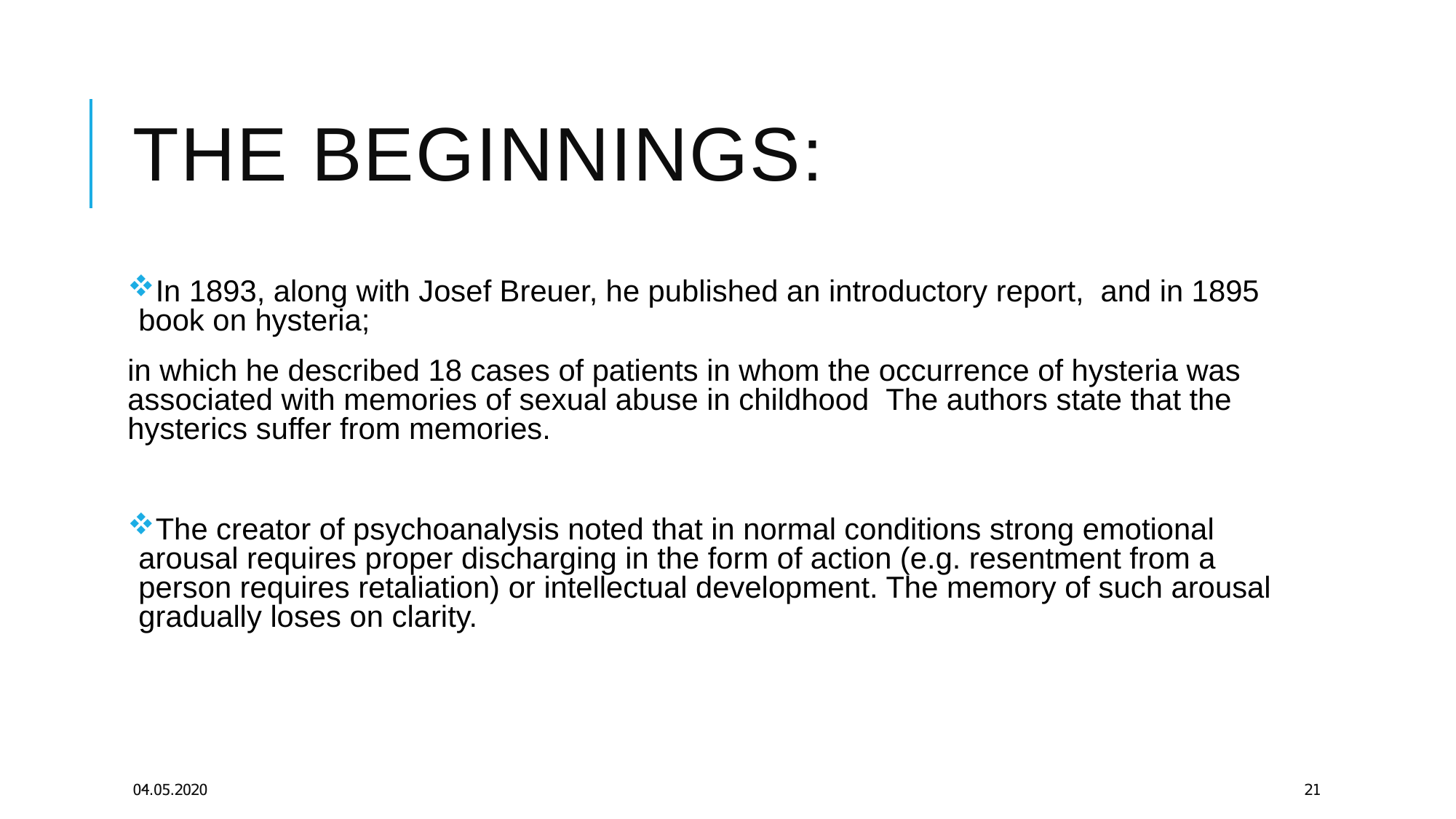

# The beginnings:
In 1893, along with Josef Breuer, he published an introductory report,  and in 1895 book on hysteria;
in which he described 18 cases of patients in whom the occurrence of hysteria was associated with memories of sexual abuse in childhood  The authors state that the hysterics suffer from memories.

The creator of psychoanalysis noted that in normal conditions strong emotional arousal requires proper discharging in the form of action (e.g. resentment from a person requires retaliation) or intellectual development. The memory of such arousal gradually loses on clarity.
04.05.2020
21